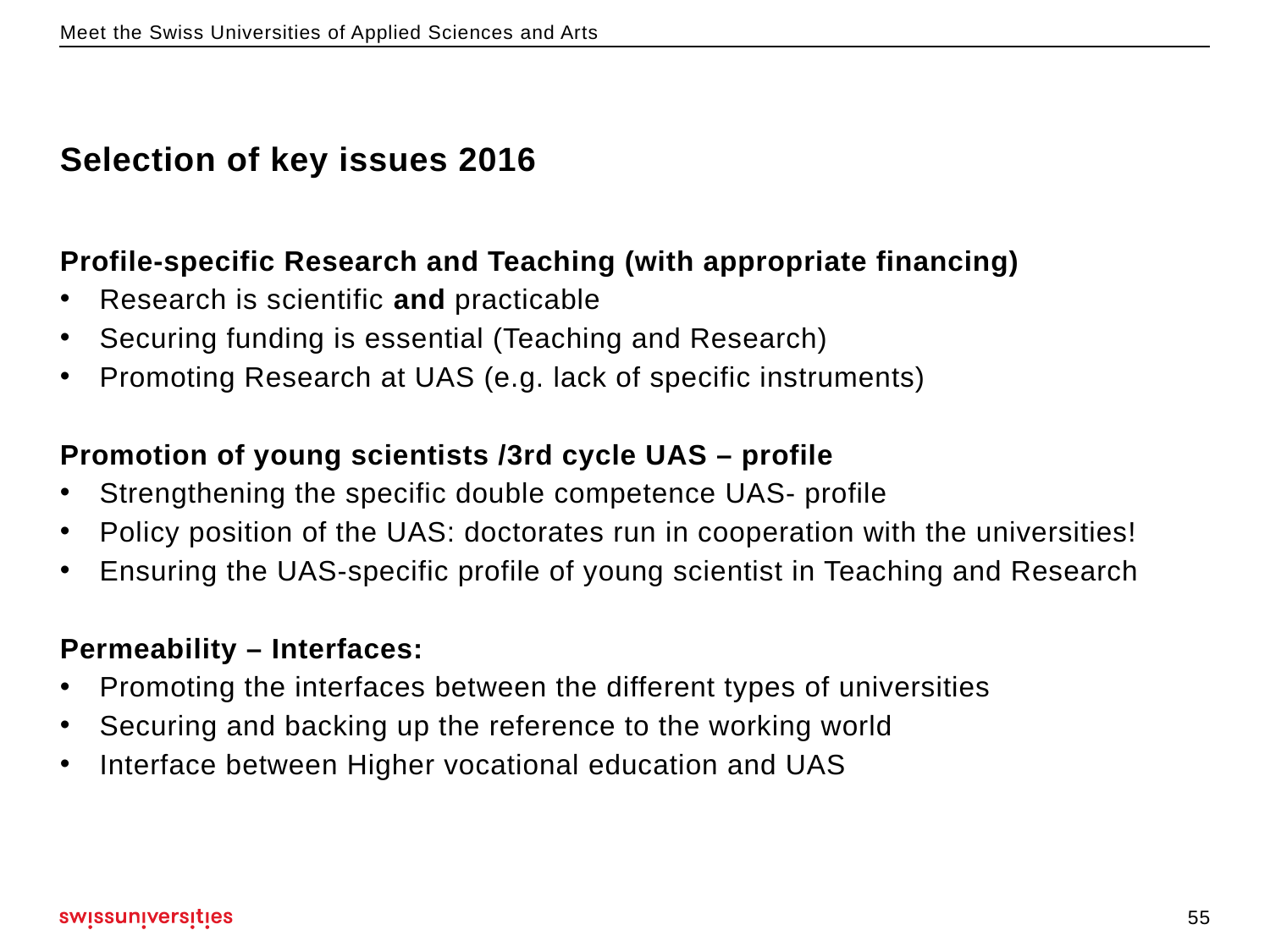

# Selection of key issues 2016
Profile-specific Research and Teaching (with appropriate financing)
Research is scientific and practicable
Securing funding is essential (Teaching and Research)
Promoting Research at UAS (e.g. lack of specific instruments)

Promotion of young scientists /3rd cycle UAS – profile
Strengthening the specific double competence UAS- profile
Policy position of the UAS: doctorates run in cooperation with the universities!
Ensuring the UAS-specific profile of young scientist in Teaching and Research

Permeability – Interfaces:
Promoting the interfaces between the different types of universities
Securing and backing up the reference to the working world
Interface between Higher vocational education and UAS
55